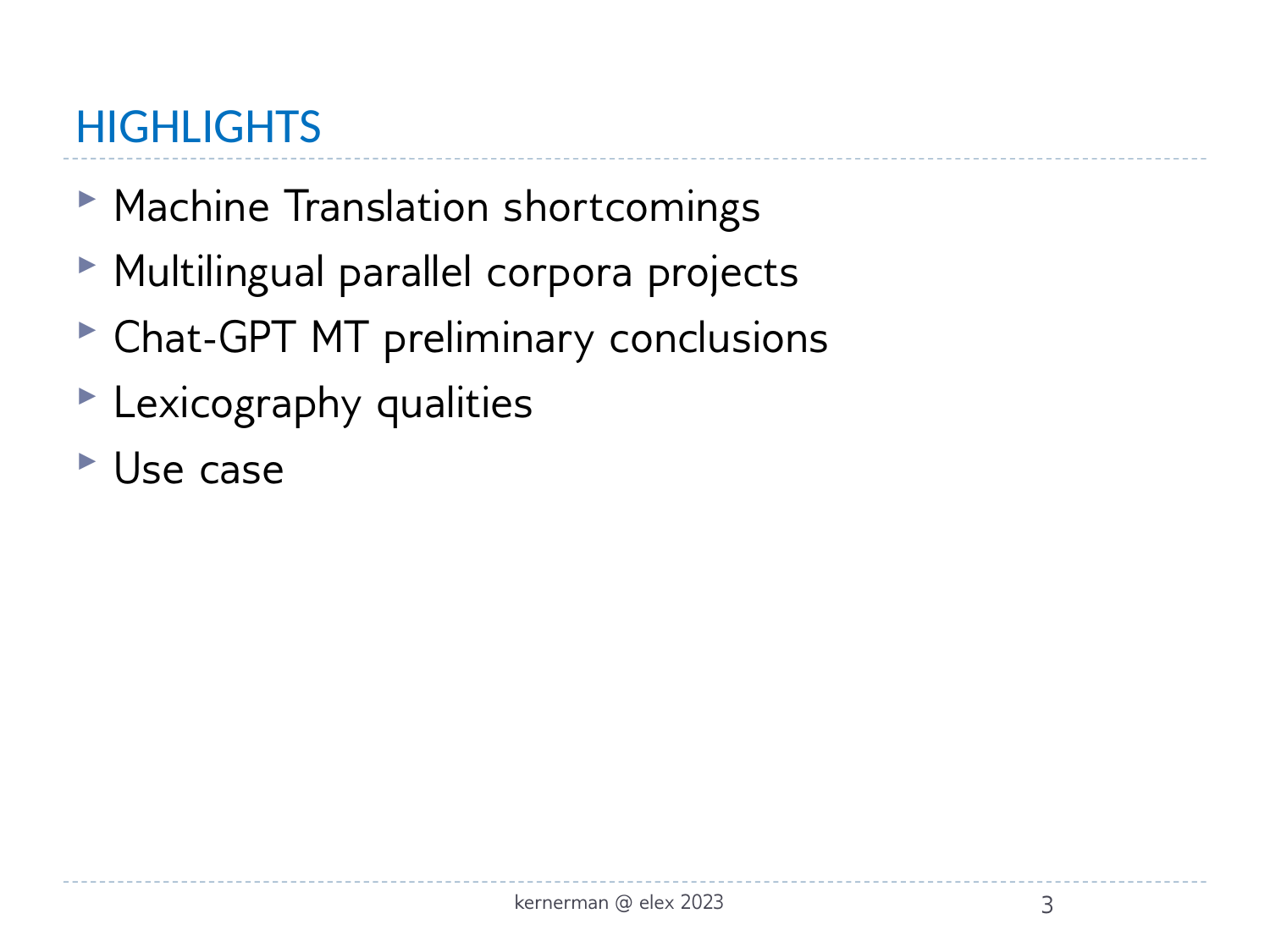

# HIGHLIGHTS
Machine Translation shortcomings
Multilingual parallel corpora projects
Chat-GPT MT preliminary conclusions
Lexicography qualities
Use case

kernerman @ elex 2023
3